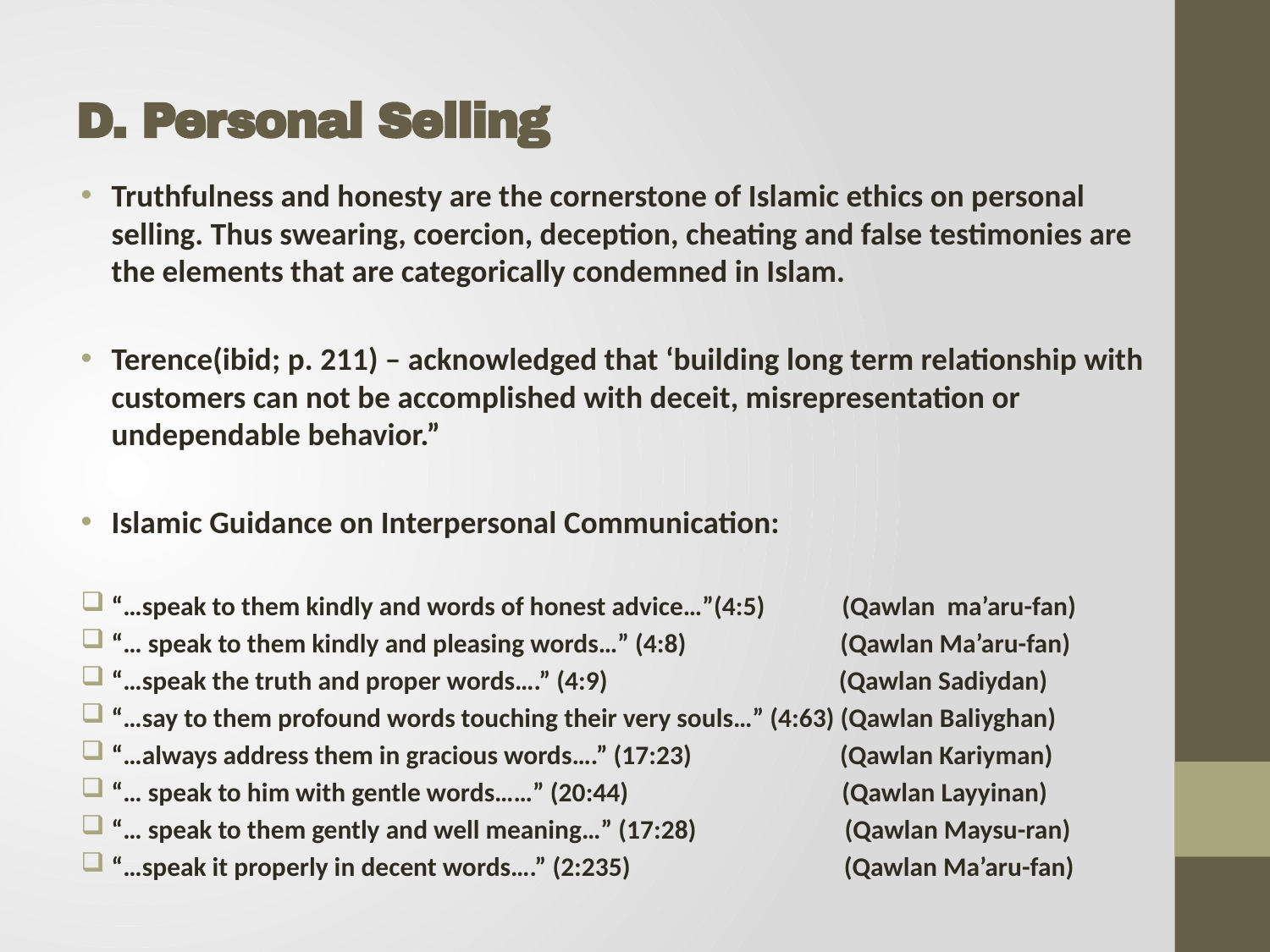

# D. Personal Selling
Truthfulness and honesty are the cornerstone of Islamic ethics on personal selling. Thus swearing, coercion, deception, cheating and false testimonies are the elements that are categorically condemned in Islam.

Terence(ibid; p. 211) – acknowledged that ‘building long term relationship with customers can not be accomplished with deceit, misrepresentation or undependable behavior.”

Islamic Guidance on Interpersonal Communication:

“…speak to them kindly and words of honest advice…”(4:5)             (Qawlan  ma’aru-fan)
“… speak to them kindly and pleasing words…” (4:8)                          (Qawlan Ma’aru-fan)
“…speak the truth and proper words….” (4:9)                                       (Qawlan Sadiydan)
“…say to them profound words touching their very souls…” (4:63) (Qawlan Baliyghan)
“…always address them in gracious words….” (17:23)                         (Qawlan Kariyman)
“… speak to him with gentle words……” (20:44)                                    (Qawlan Layyinan)
“… speak to them gently and well meaning…” (17:28)                         (Qawlan Maysu-ran)
“…speak it properly in decent words….” (2:235)                                    (Qawlan Ma’aru-fan)